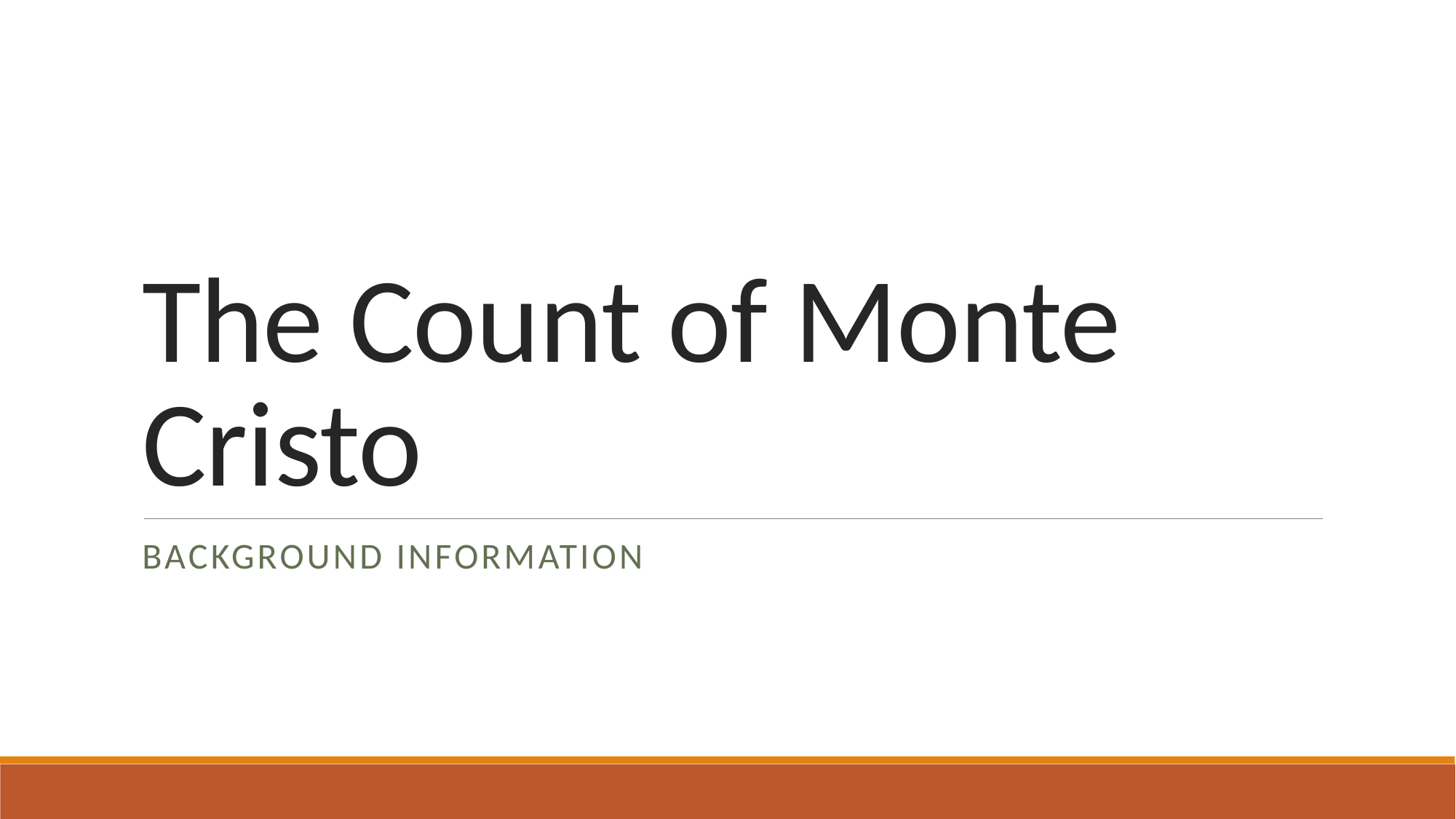

# The Count of Monte Cristo
Background information